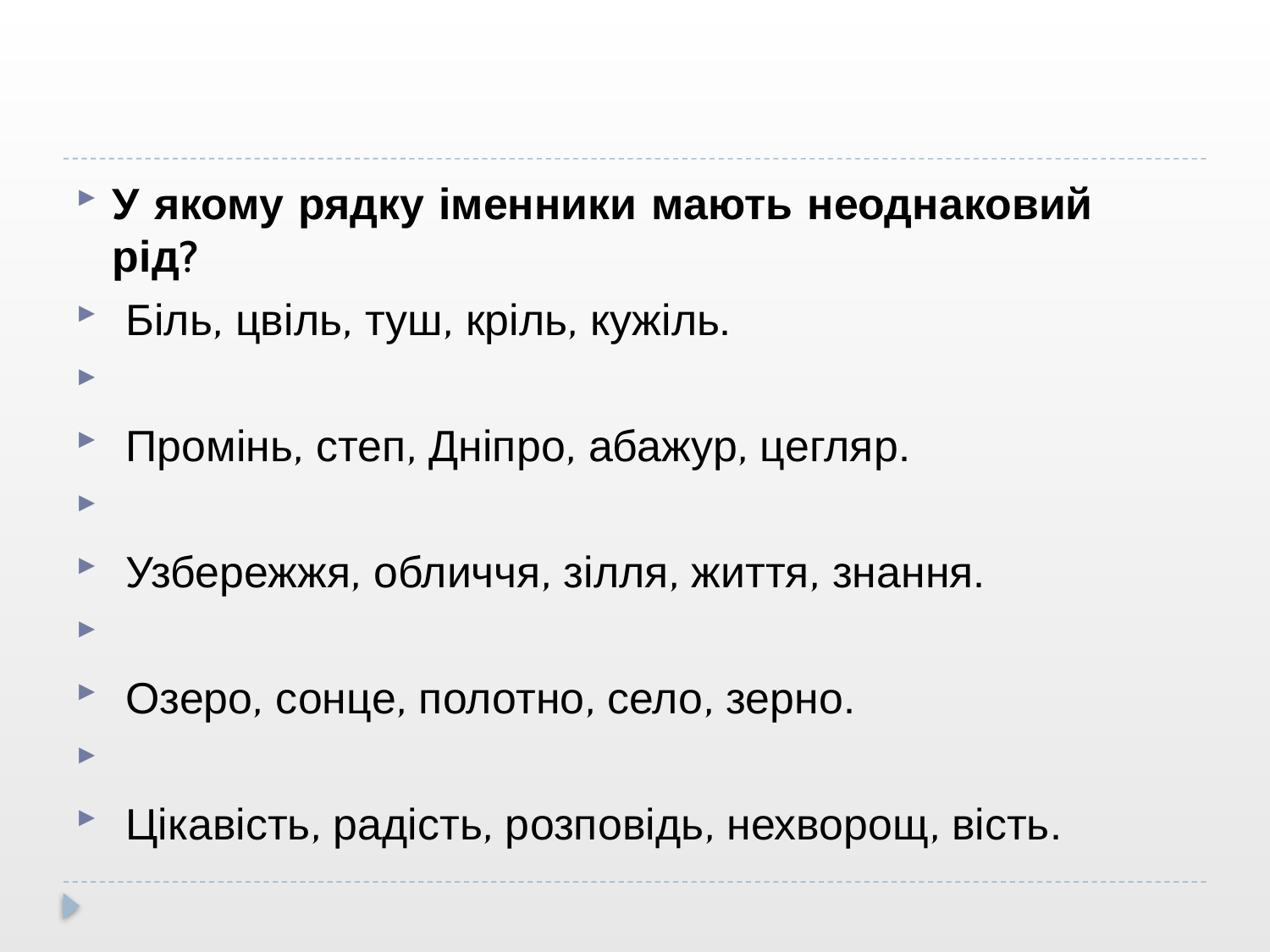

#
У якому рядку іменники мають неоднаковий рід?
 Біль, цвіль, туш, кріль, кужіль.

 Промінь, степ, Дніпро, абажур, цегляр.

 Узбережжя, обличчя, зілля, життя, знання.

 Озеро, сонце, полотно, село, зерно.

 Цікавість, радість, розповідь, нехворощ, вість.